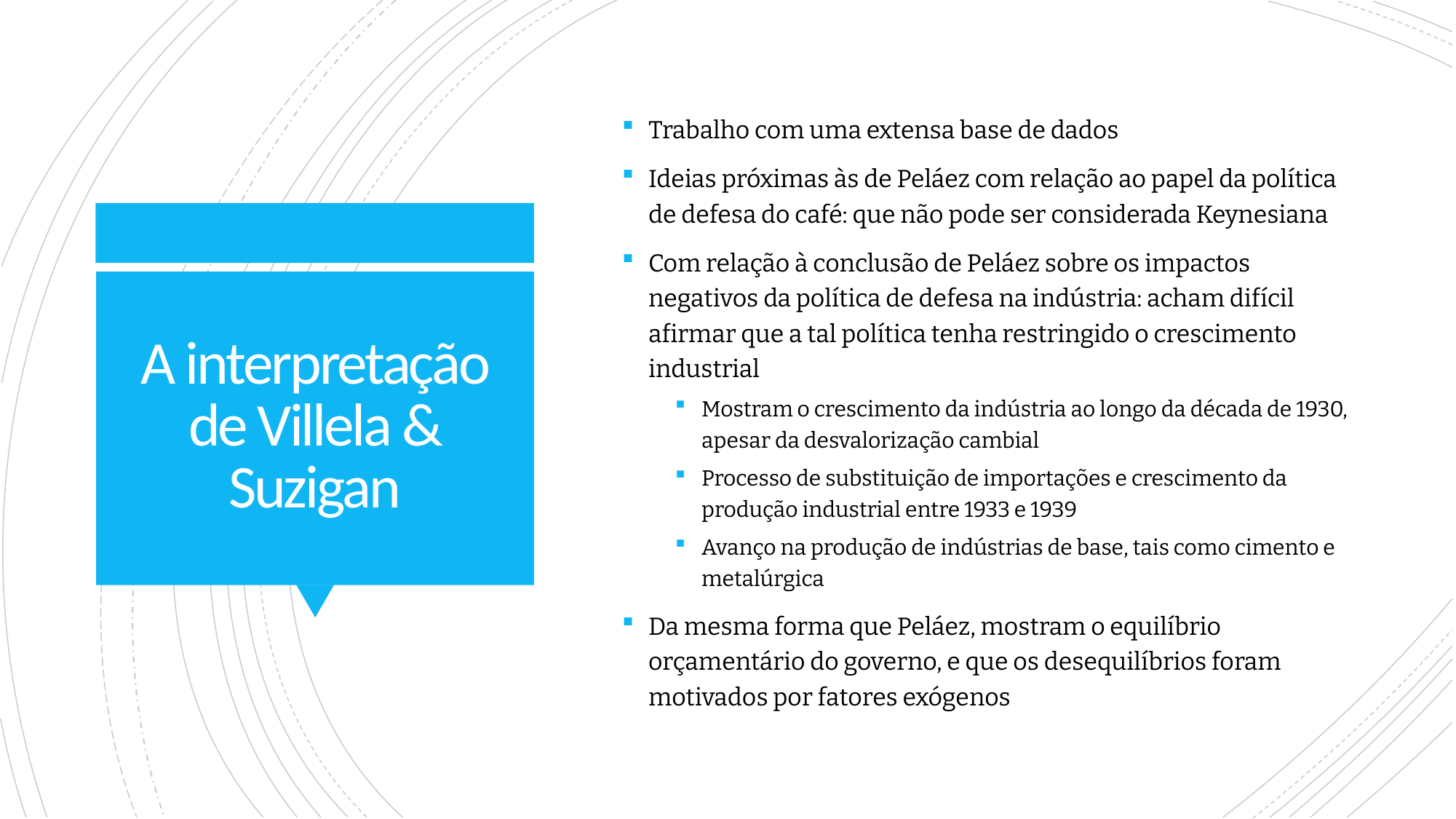

Trabalho com uma extensa base de dados
Ideias próximas às de Peláez com relação ao papel da política de defesa do café: que não pode ser considerada Keynesiana
Com relação à conclusão de Peláez sobre os impactos negativos da política de defesa na indústria: acham difícil afirmar que a tal política tenha restringido o crescimento industrial
Mostram o crescimento da indústria ao longo da década de 1930, apesar da desvalorização cambial
Processo de substituição de importações e crescimento da produção industrial entre 1933 e 1939
Avanço na produção de indústrias de base, tais como cimento e metalúrgica
Da mesma forma que Peláez, mostram o equilíbrio orçamentário do governo, e que os desequilíbrios foram motivados por fatores exógenos
# A interpretação de Villela & Suzigan